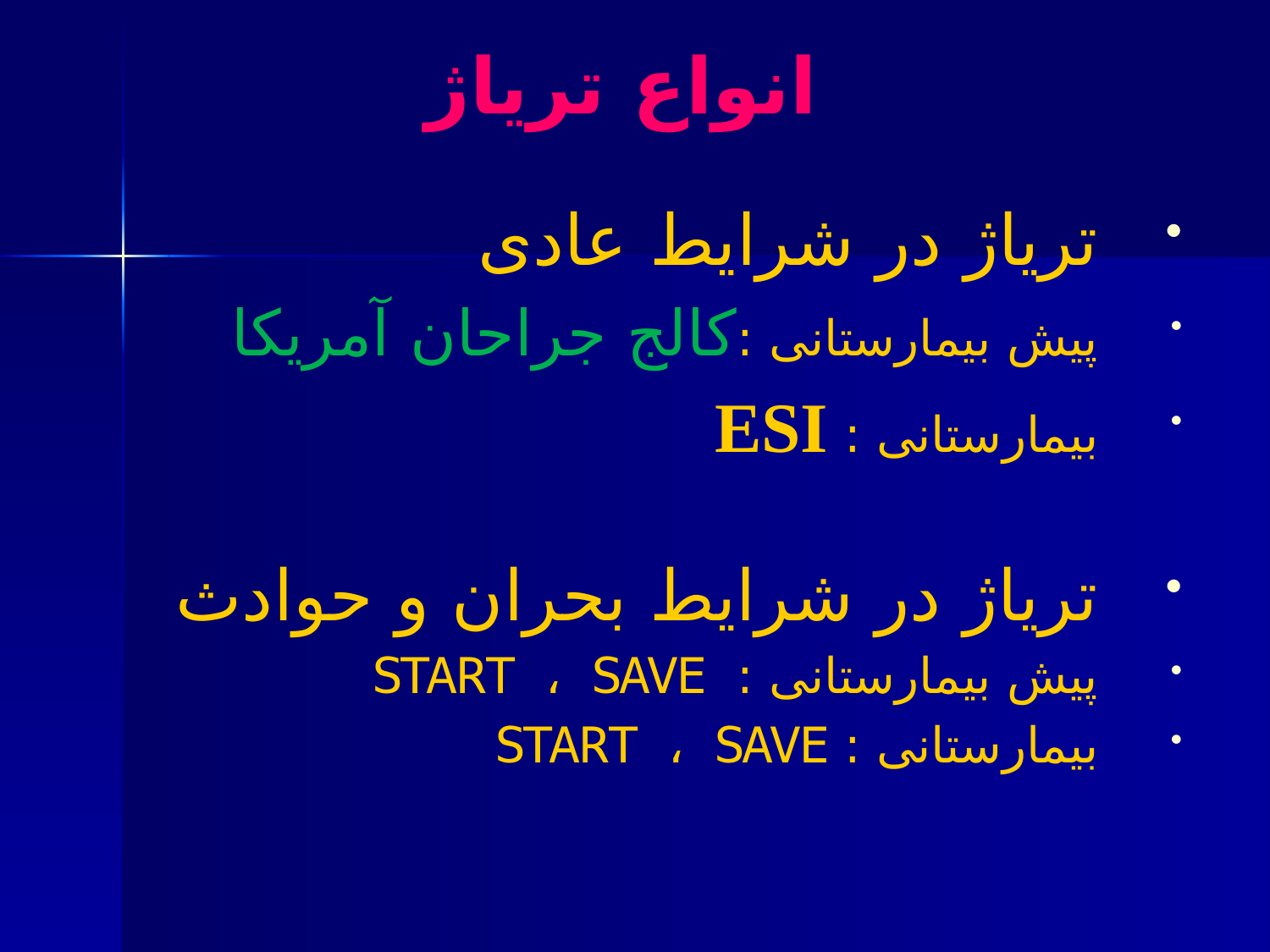

# انواع تریاژ
تریاژ در شرایط عادی
پیش بیمارستانی :کالج جراحان آمریکا
بیمارستانی : ESI

تریاژ در شرایط بحران و حوادث
پیش بیمارستانی :  START  ،  SAVE
بیمارستانی : START  ،  SAVE